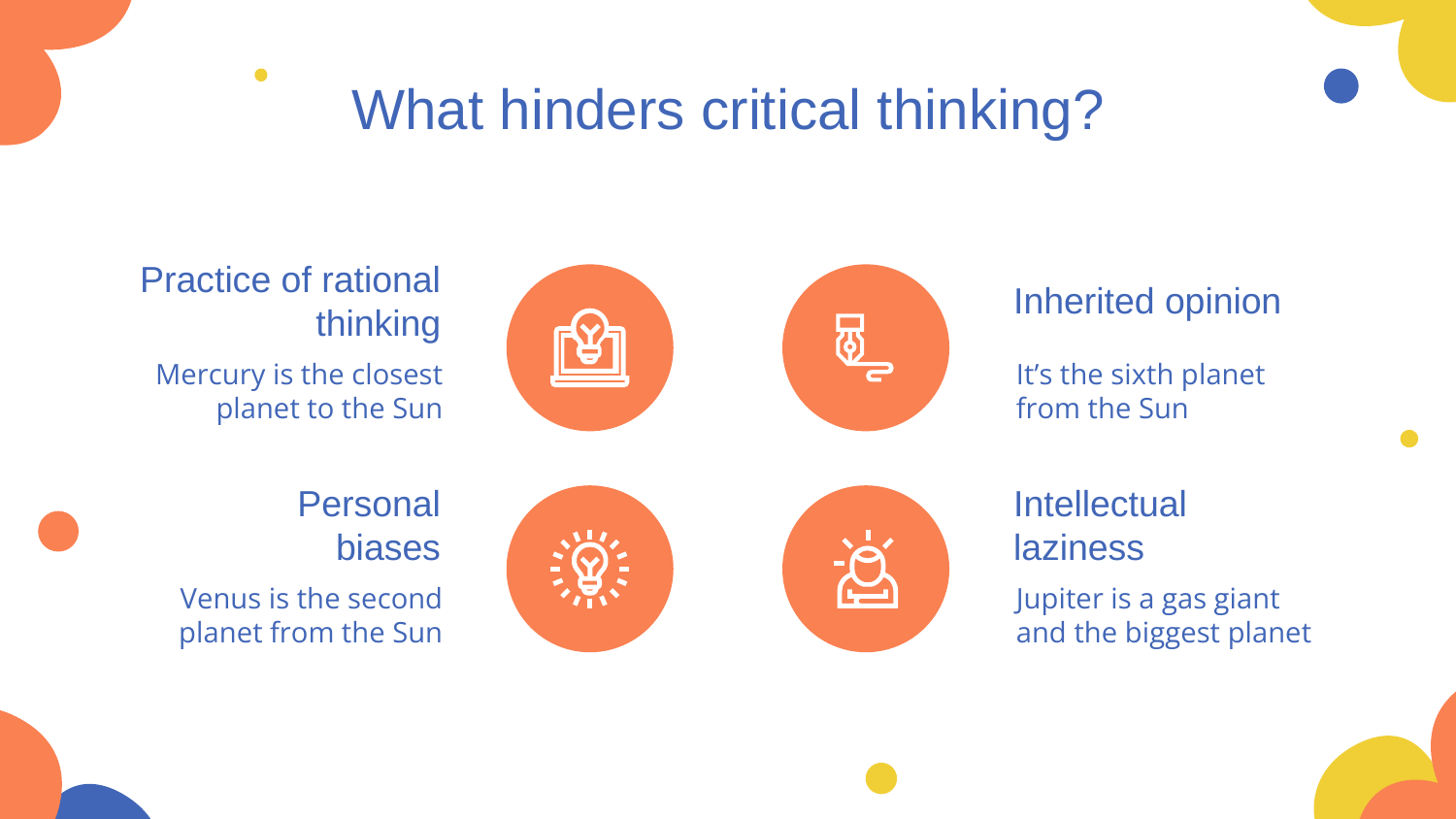

What hinders critical thinking?
Practice of rational thinking
# Inherited opinion

Mercury is the closest planet to the Sun
It’s the sixth planet from the Sun
Personal
biases
Intellectual laziness

Venus is the second planet from the Sun
Jupiter is a gas giant and the biggest planet